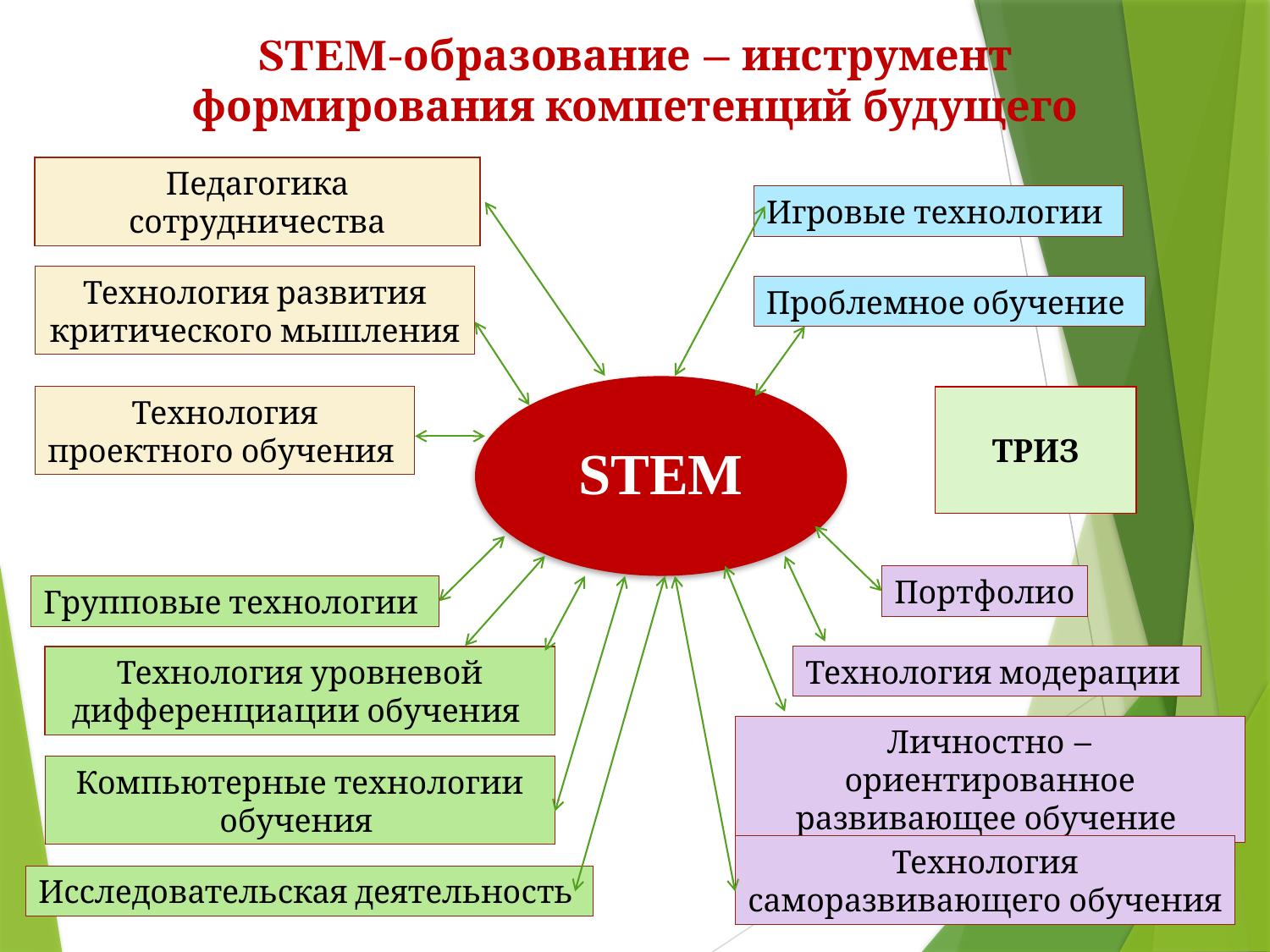

STEM-образование – инструмент формирования компетенций будущего
Педагогика сотрудничества
Игровые технологии
Технология развития критического мышления
Проблемное обучение

STEM
Технология проектного обучения

ТРИЗ

Портфолио
Групповые технологии
Технология уровневой дифференциации обучения
Технология модерации
Личностно – ориентированное развивающее обучение
Компьютерные технологии обучения
Технология саморазвивающего обучения
Исследовательская деятельность